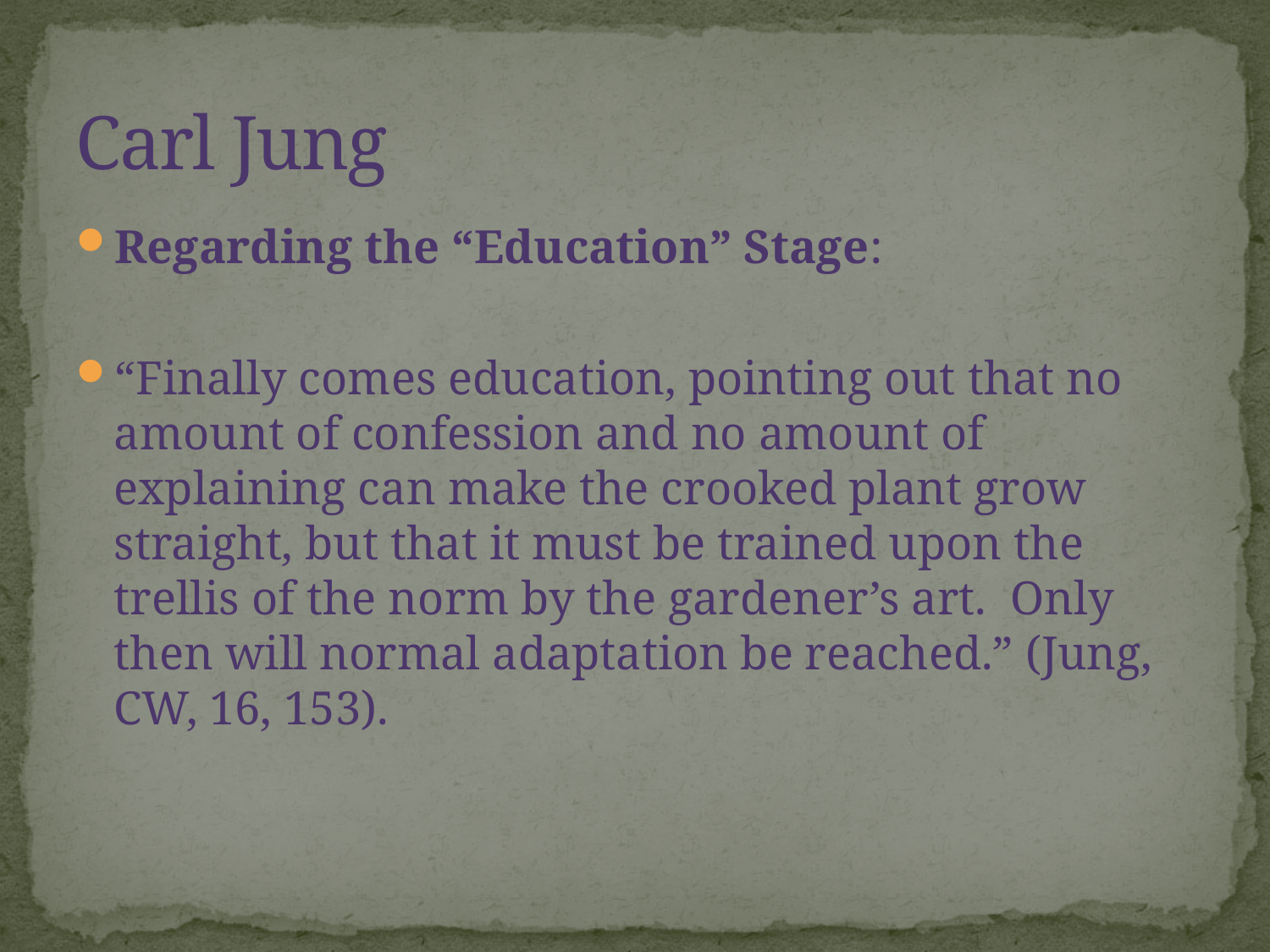

# Carl Jung
Regarding the “Education” Stage:

“Finally comes education, pointing out that no amount of confession and no amount of explaining can make the crooked plant grow straight, but that it must be trained upon the trellis of the norm by the gardener’s art.  Only then will normal adaptation be reached.” (Jung, CW, 16, 153).